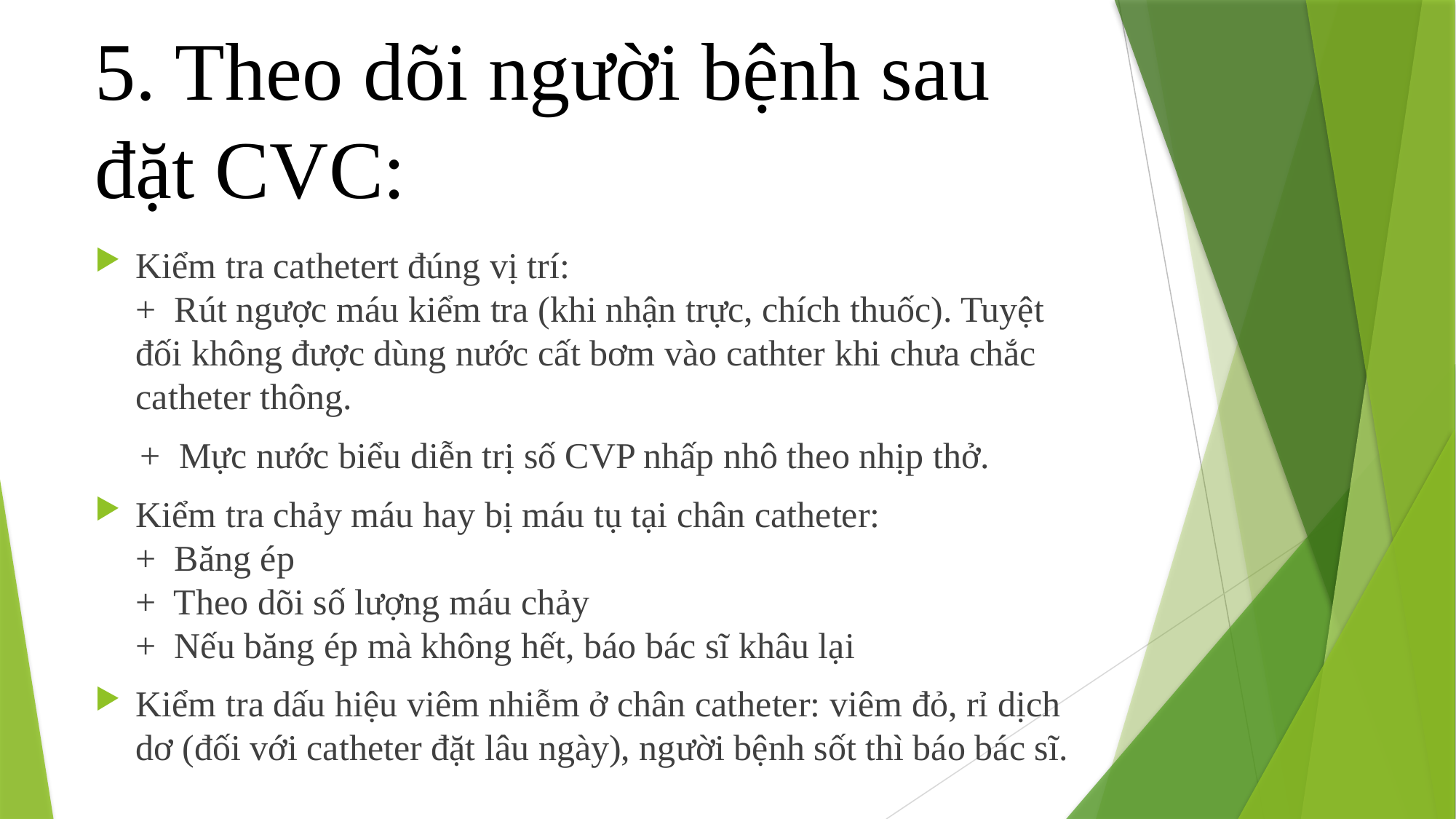

# 5. Theo dõi người bệnh sau đặt CVC:
Kiểm tra cathetert đúng vị trí: 
+  Rút ngược máu kiểm tra (khi nhận trực, chích thuốc). Tuyệt đối không được dùng nước cất bơm vào cathter khi chưa chắc catheter thông.
     +  Mực nước biểu diễn trị số CVP nhấp nhô theo nhịp thở.
Kiểm tra chảy máu hay bị máu tụ tại chân catheter:
+  Băng ép
+  Theo dõi số lượng máu chảy
+  Nếu băng ép mà không hết, báo bác sĩ khâu lại
Kiểm tra dấu hiệu viêm nhiễm ở chân catheter: viêm đỏ, rỉ dịch dơ (đối với catheter đặt lâu ngày), người bệnh sốt thì báo bác sĩ.